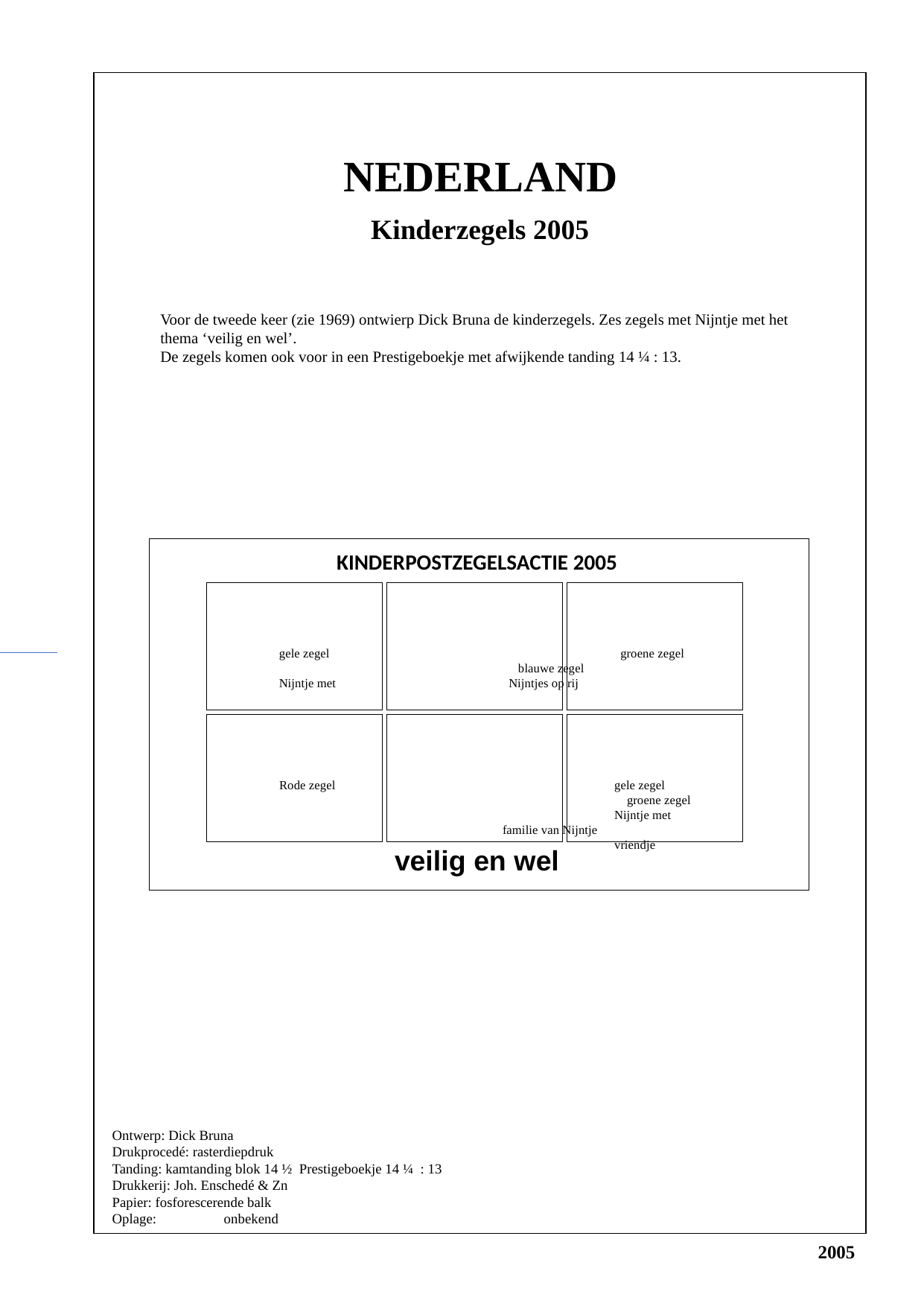

NEDERLAND
Kinderzegels 2005
Voor de tweede keer (zie 1969) ontwierp Dick Bruna de kinderzegels. Zes zegels met Nijntje met het thema ‘veilig en wel’.
De zegels komen ook voor in een Prestigeboekje met afwijkende tanding 14 ¼ : 13.

KINDERPOSTZEGELSACTIE 2005
40
40
40
gele zegel			  groene zegel	 	     blauwe zegel
Nijntje met		  Nijntjes op rij
40
40
40
Rode zegel		 	gele zegel			    groene zegel
			Nijntje met		familie van Nijntje
			vriendje
veilig en wel
Ontwerp: Dick Bruna
Drukprocedé: rasterdiepdruk
Tanding: kamtanding blok 14 ½  Prestigeboekje 14 ¼  : 13
Drukkerij: Joh. Enschedé & Zn
Papier: fosforescerende balk
Oplage:	onbekend
2005